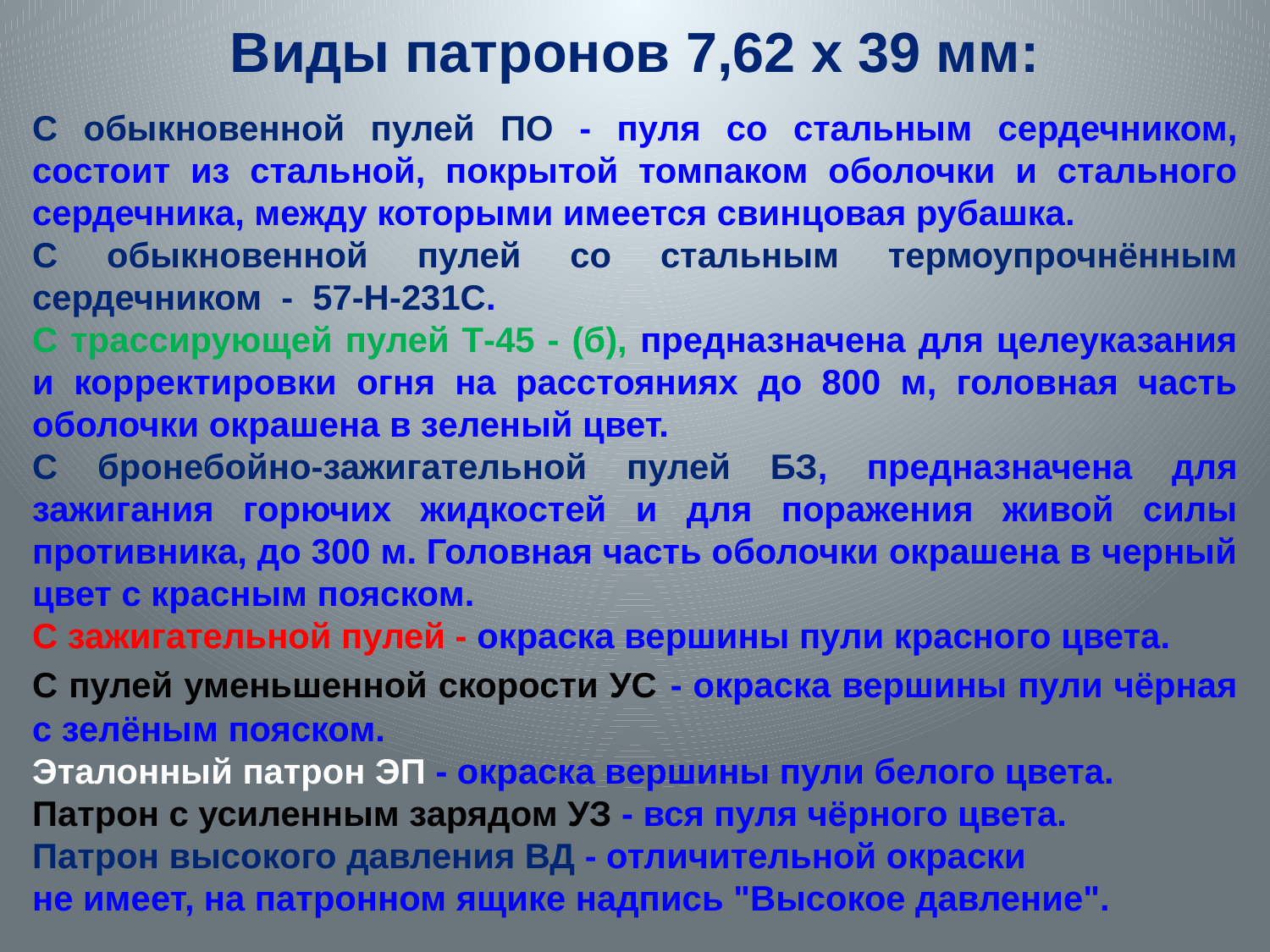

# Виды патронов 7,62 х 39 мм:
С обыкновенной пулей ПО - пуля со стальным сердечником, состоит из стальной, покрытой томпаком оболочки и стального сердечника, между которыми имеется свинцовая рубашка.
С обыкновенной пулей со стальным термоупрочнённым сердечником  -  57-Н-231С.
С трассирующей пулей Т-45 - (б), предназначена для целеуказания и корректировки огня на расстояниях до 800 м, головная часть оболочки окрашена в зеленый цвет.
С бронебойно-зажигательной пулей БЗ, предназначена для зажигания горючих жидкостей и для поражения живой силы противника, до 300 м. Головная часть оболочки окрашена в черный цвет с красным пояском.
С зажигательной пулей - окраска вершины пули красного цвета.
С пулей уменьшенной скорости УС - окраска вершины пули чёрная с зелёным пояском.
Эталонный патрон ЭП - окраска вершины пули белого цвета.
Патрон с усиленным зарядом УЗ - вся пуля чёрного цвета.
Патрон высокого давления ВД - отличительной окраски
не имеет, на патронном ящике надпись "Высокое давление".